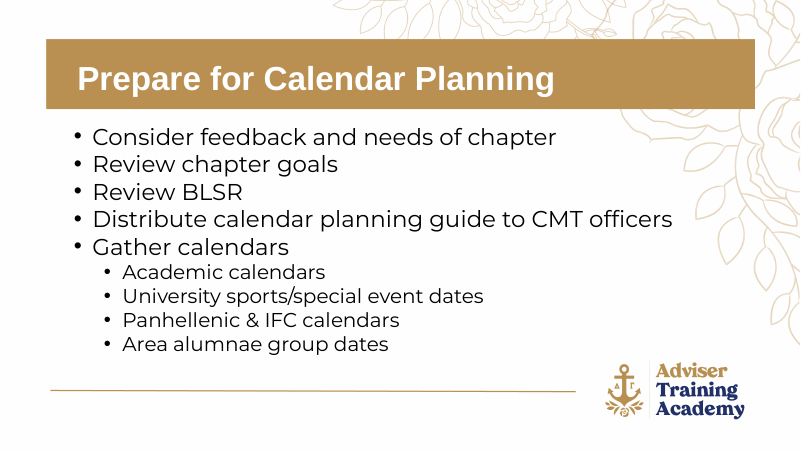

Prepare for Calendar Planning

Consider feedback and needs of chapter
Review chapter goals
Review BLSR
Distribute calendar planning guide to CMT officers
Gather calendars
Academic calendars
University sports/special event dates
Panhellenic & IFC calendars
Area alumnae group dates